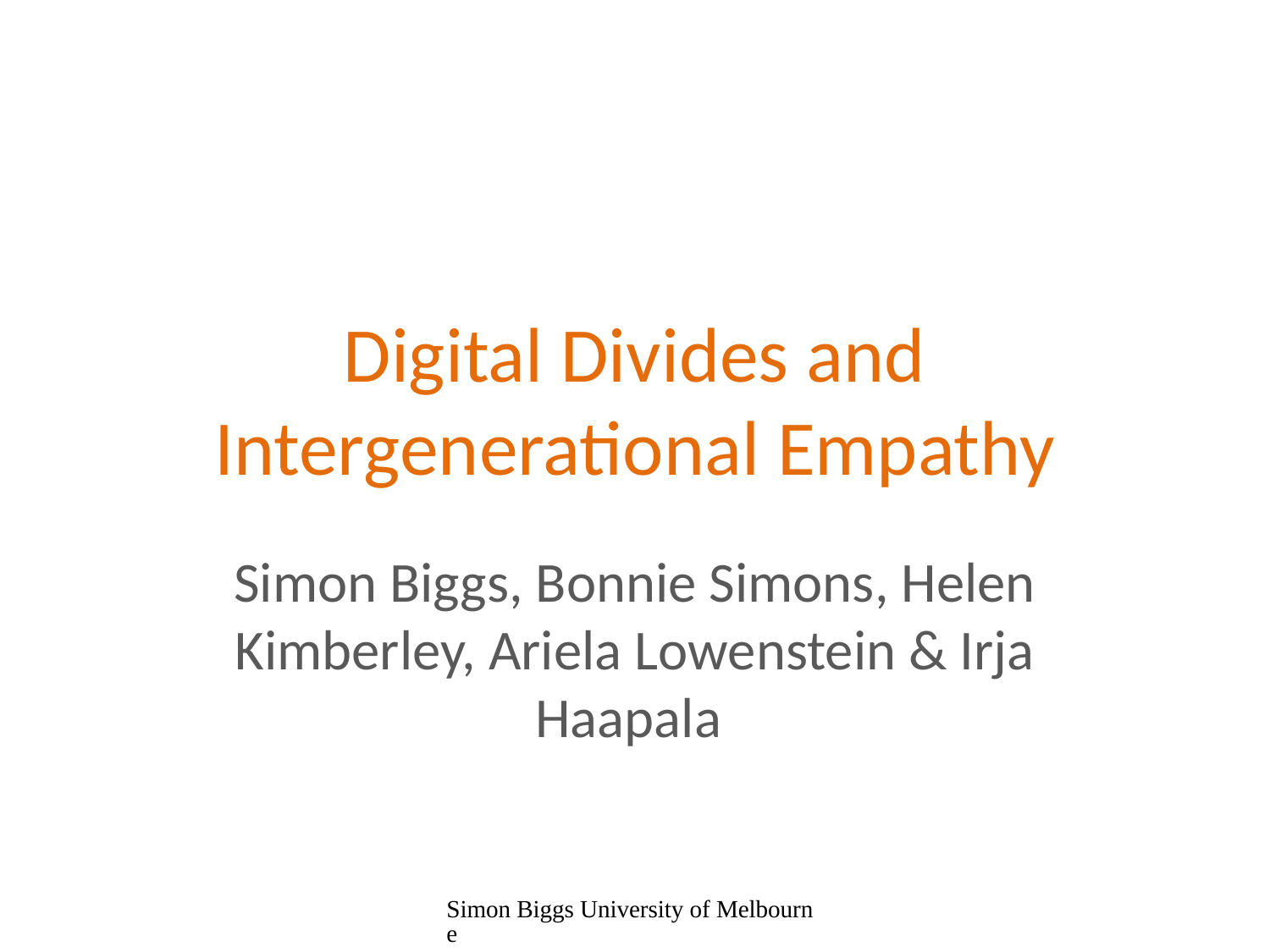

# Digital Divides and Intergenerational Empathy
Simon Biggs, Bonnie Simons, Helen Kimberley, Ariela Lowenstein & Irja Haapala
Simon Biggs University of Melbourne